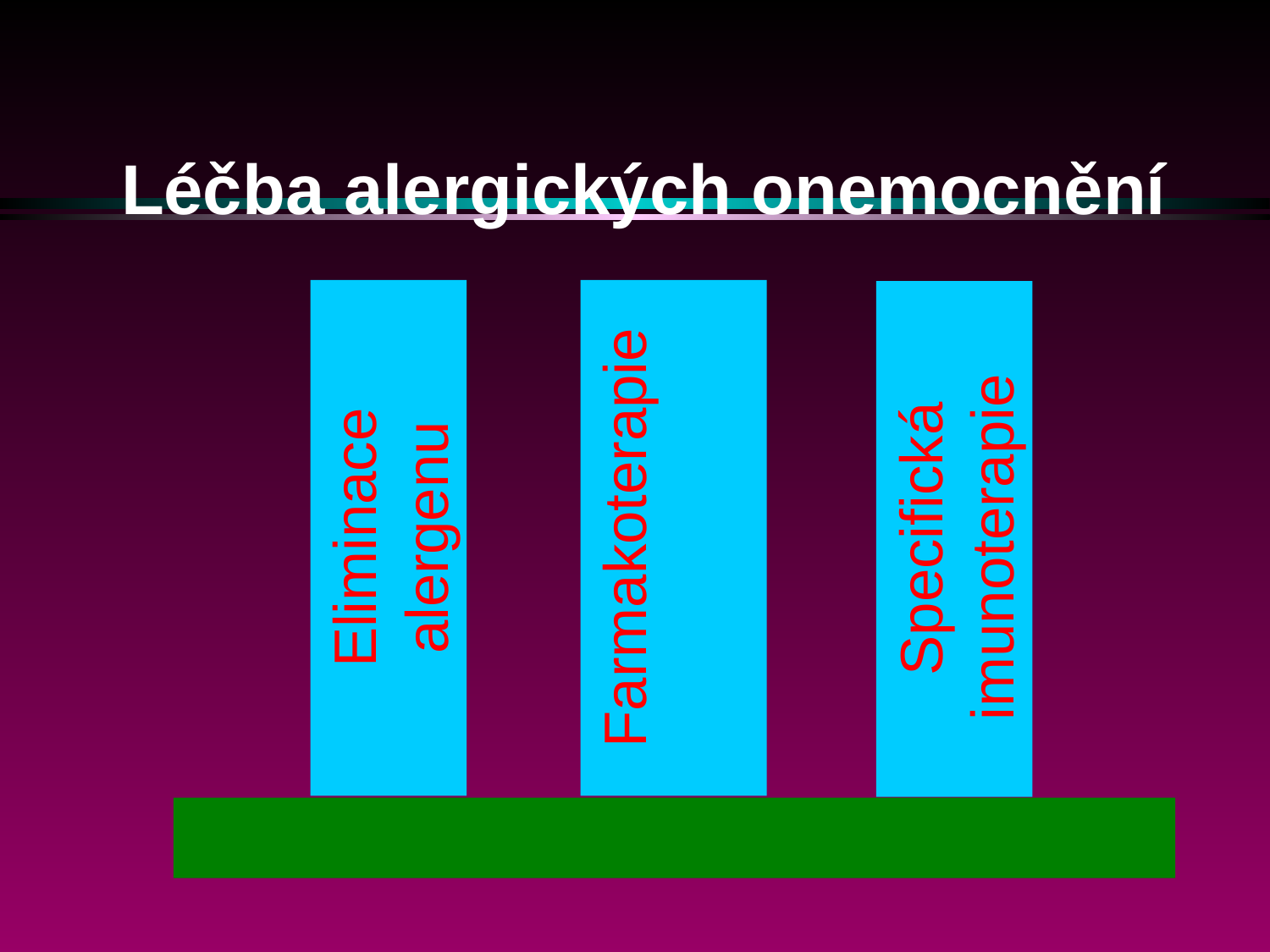

# Léčba alergických onemocnění
Farmakoterapie

Eliminace alergenu
Specifická imunoterapie